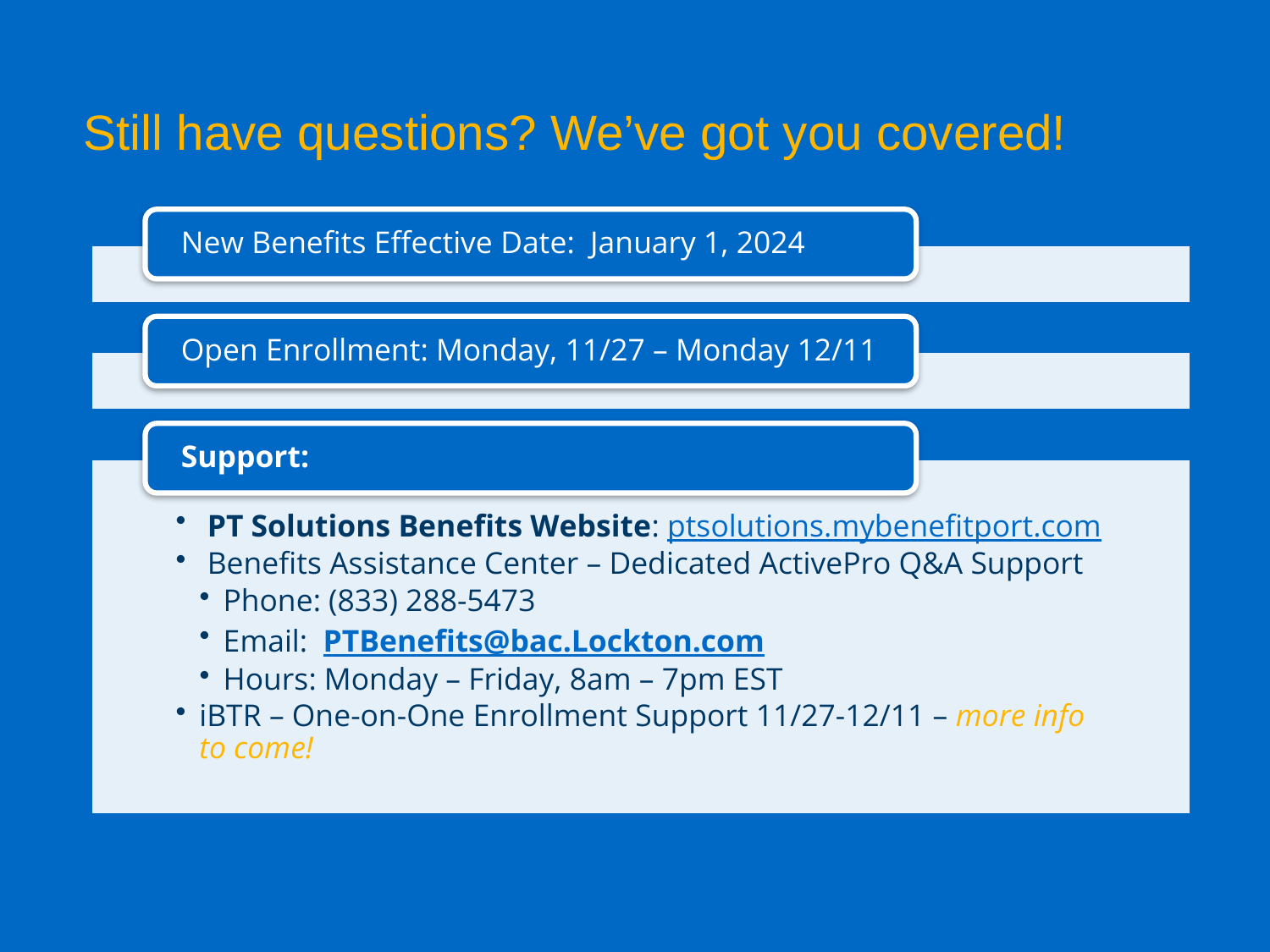

# Still have questions? We’ve got you covered!
New Benefits Effective Date:  January 1, 2024
Open Enrollment: Monday, 11/27 – Monday 12/11
 PT Solutions Benefits Website: ptsolutions.mybenefitport.com
 Benefits Assistance Center – Dedicated ActivePro Q&A Support
Phone: (833) 288-5473
Email:  PTBenefits@bac.Lockton.com
Hours: Monday – Friday, 8am – 7pm EST
iBTR – One-on-One Enrollment Support 11/27-12/11 – more info to come!
Support: